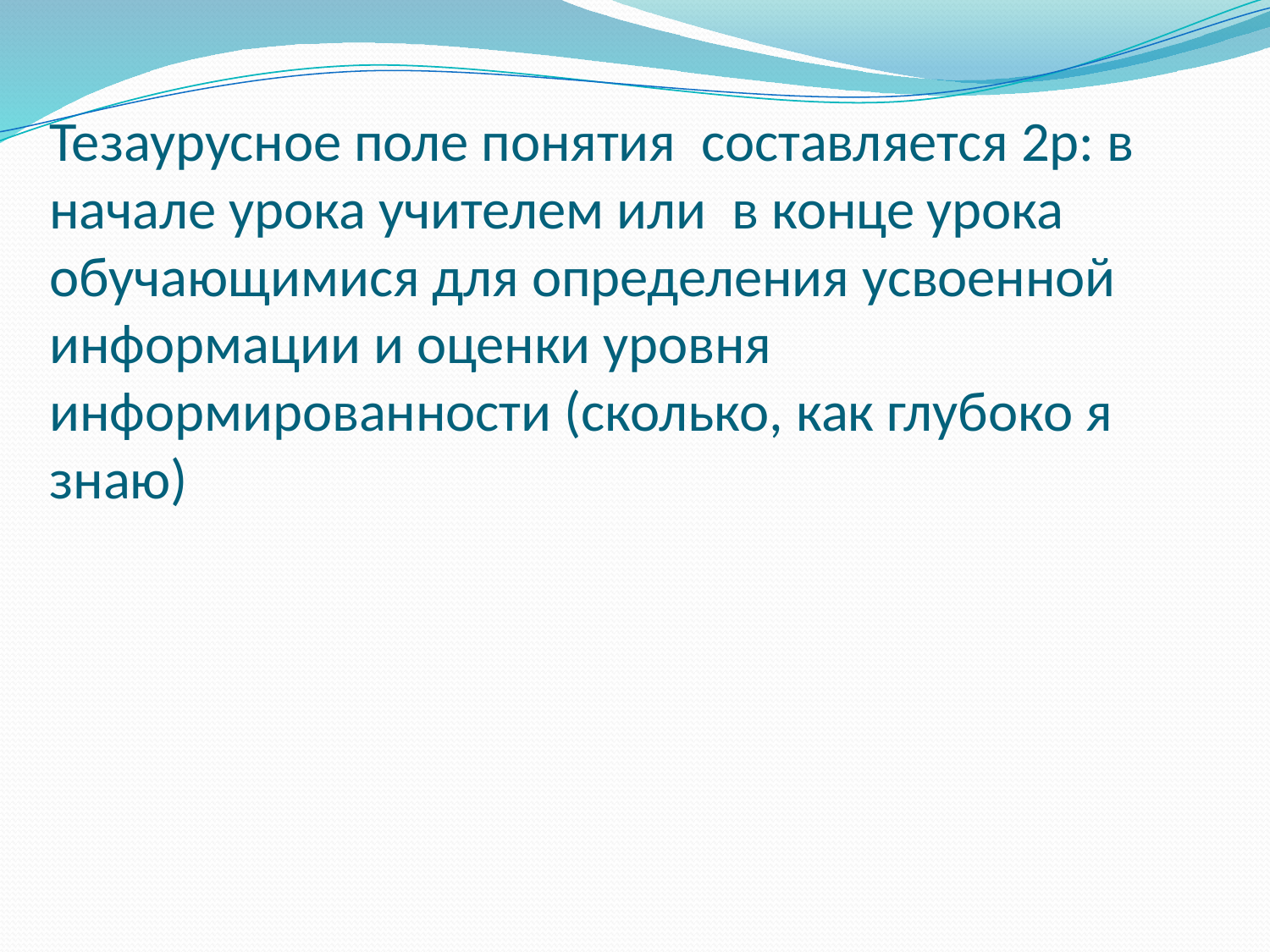

# Тезаурусное поле понятия  составляется 2р: в начале урока учителем или  в конце урока обучающимися для определения усвоенной информации и оценки уровня информированности (сколько, как глубоко я знаю)